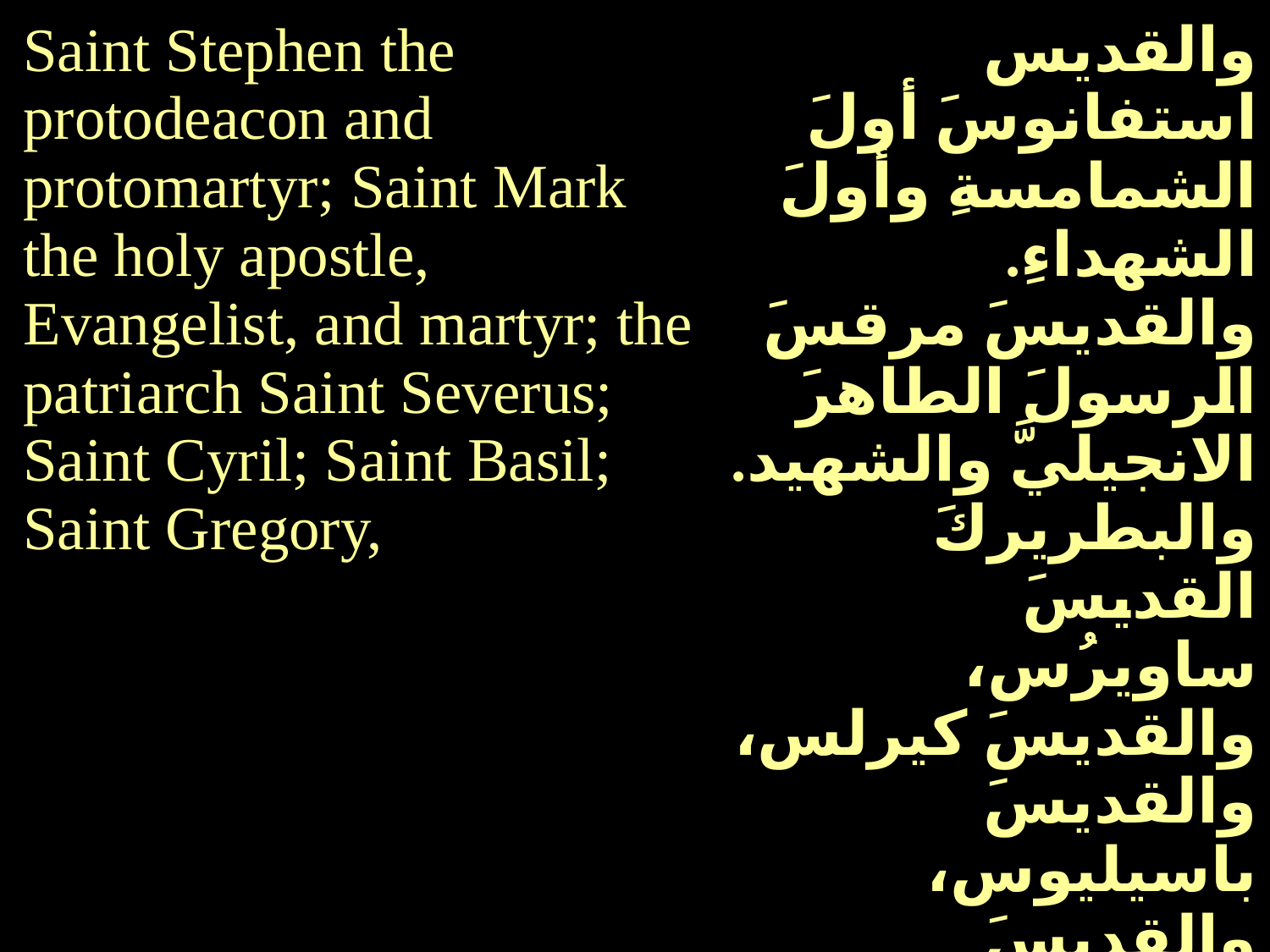

| Saint Stephen the protodeacon and protomartyr; Saint Mark the holy apostle, Evangelist, and martyr; the patriarch Saint Severus; Saint Cyril; Saint Basil; Saint Gregory, | والقديس استفانوسَ أولَ الشمامسةِ وأولَ الشهداءِ. والقديسَ مرقسَ الرسولَ الطاهرَ الانجيليَّ والشهيد. والبطريركَ القديسَ ساويرُس، والقديسَ كيرلس، والقديسَ باسيليوس، والقديسَ اغريغوريوس |
| --- | --- |